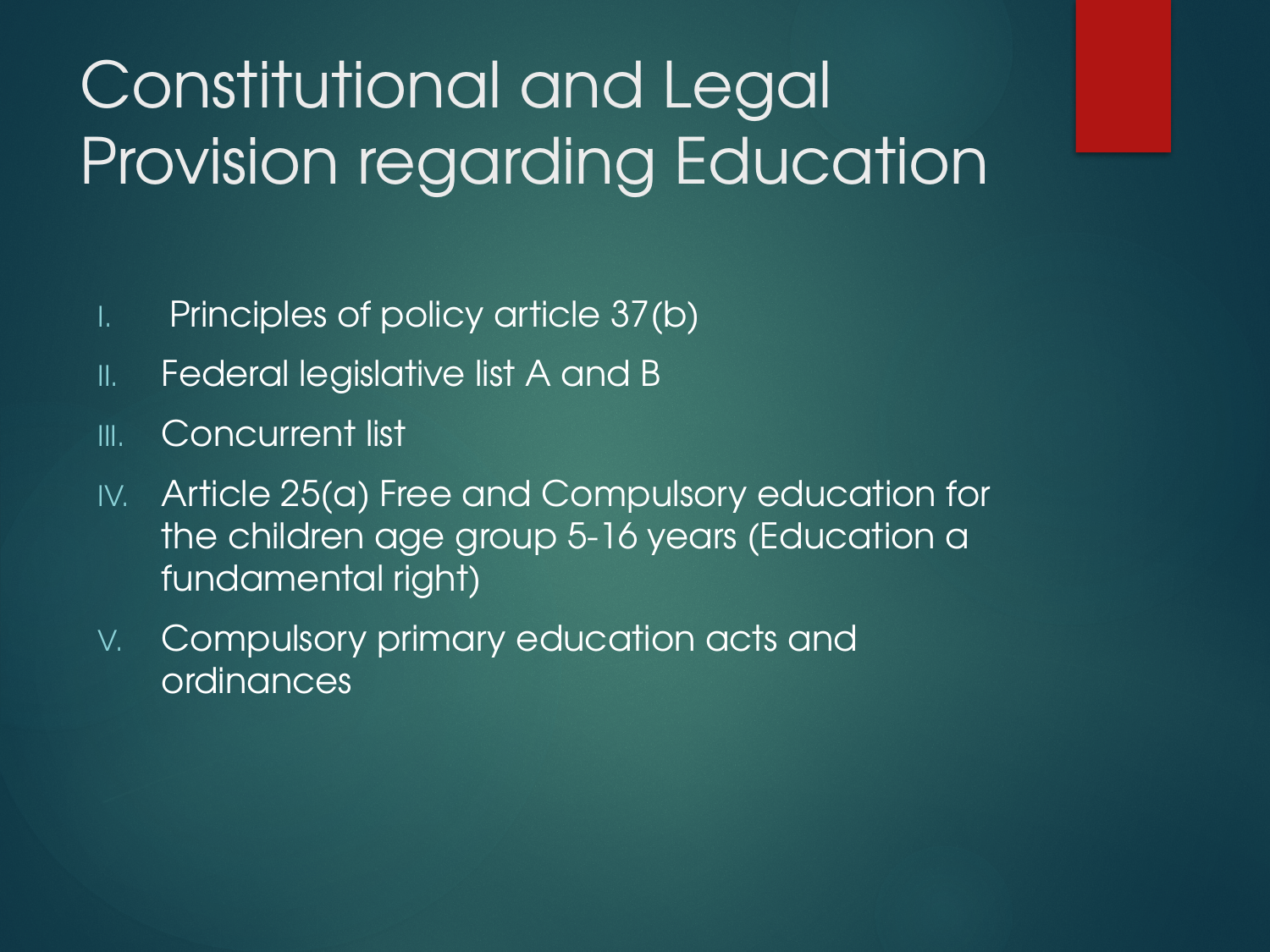

# Constitutional and Legal Provision regarding Education
Principles of policy article 37(b)
Federal legislative list A and B
Concurrent list
Article 25(a) Free and Compulsory education for the children age group 5-16 years (Education a fundamental right)
Compulsory primary education acts and ordinances